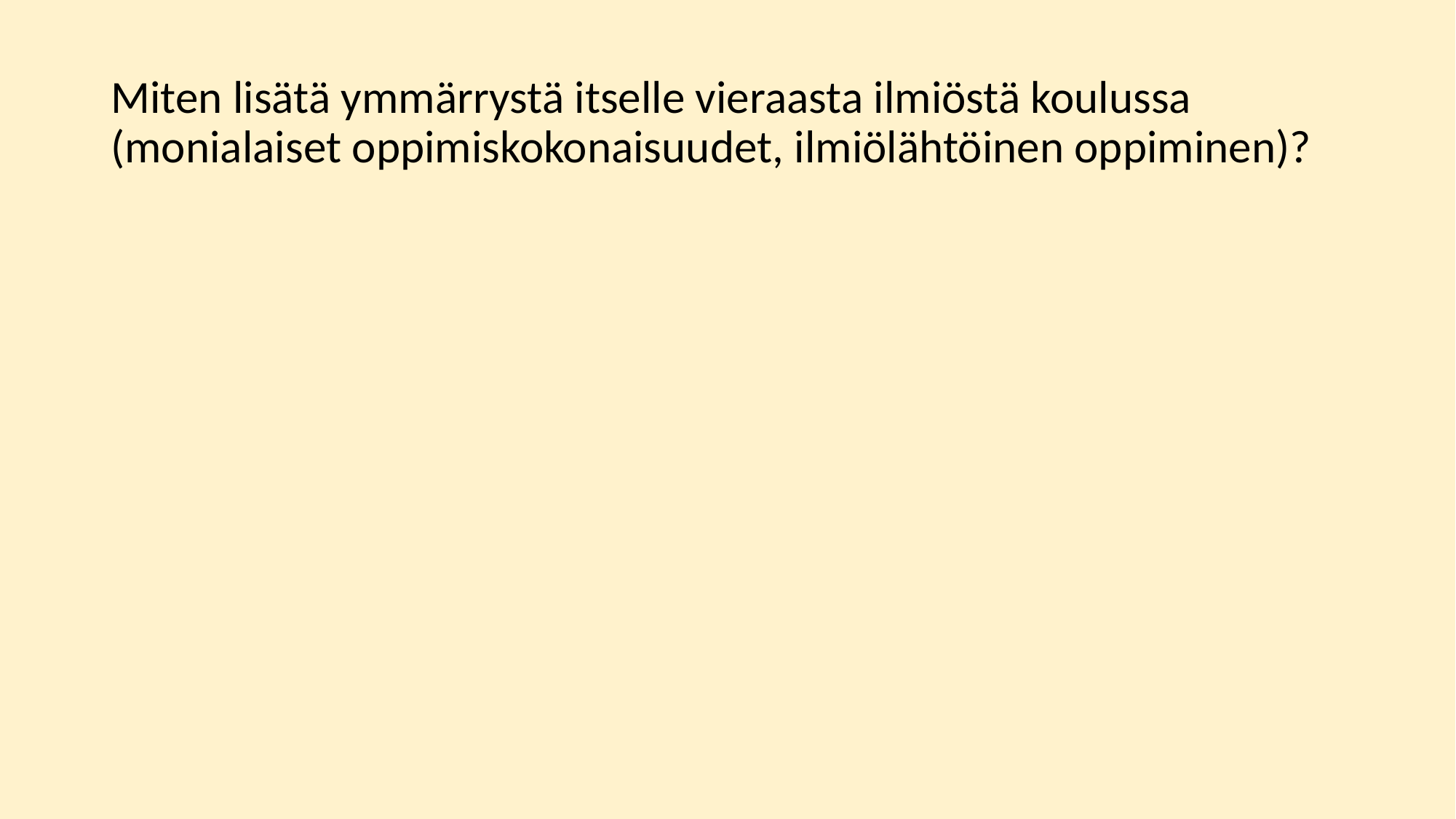

# Miten lisätä ymmärrystä itselle vieraasta ilmiöstä koulussa (monialaiset oppimiskokonaisuudet, ilmiölähtöinen oppiminen)?